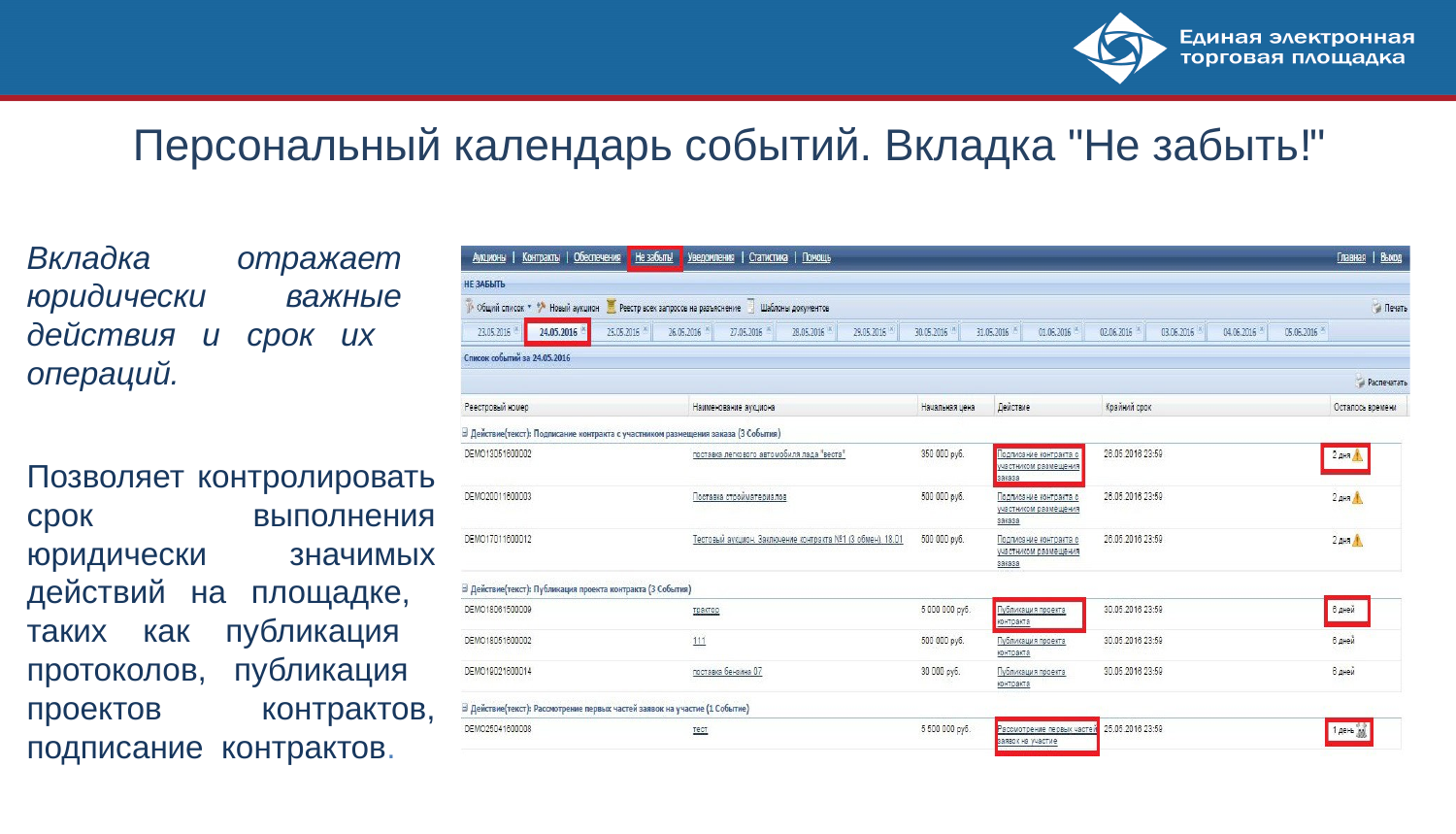

# Персональный календарь событий. Вкладка "Не забыть!"
Вкладка отражает юридически  важные действия и срок их  операций.

Позволяет контролировать срок  выполнения юридически  значимых действий на площадке,  таких как публикация  протоколов, публикация  проектов контрактов, подписание  контрактов.